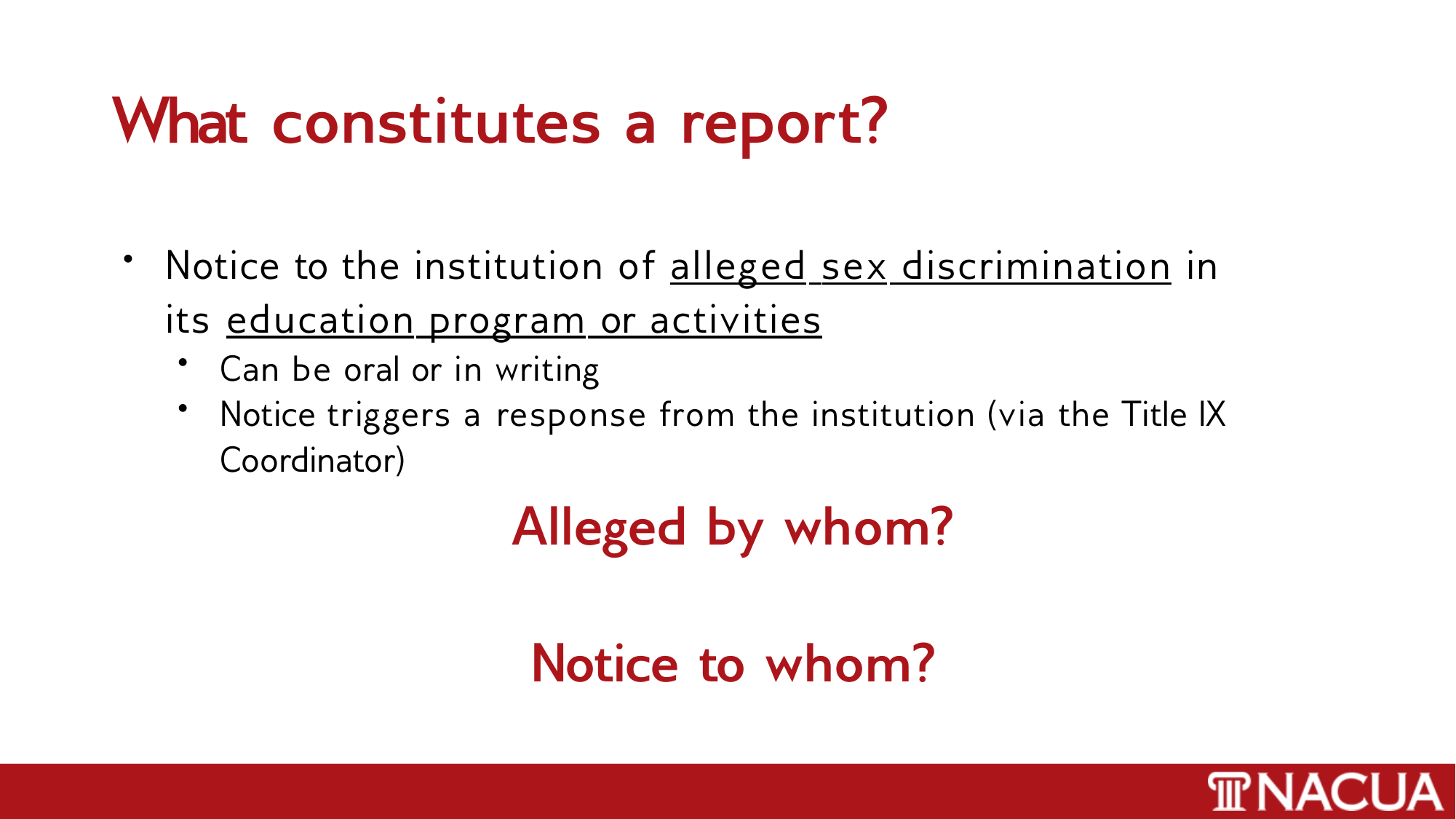

# What constitutes a report?
Notice to the institution of alleged sex discrimination in its education program or activities
Can be oral or in writing
Notice triggers a response from the institution (via the Title IX
Coordinator)
Alleged by whom?

Notice to whom?